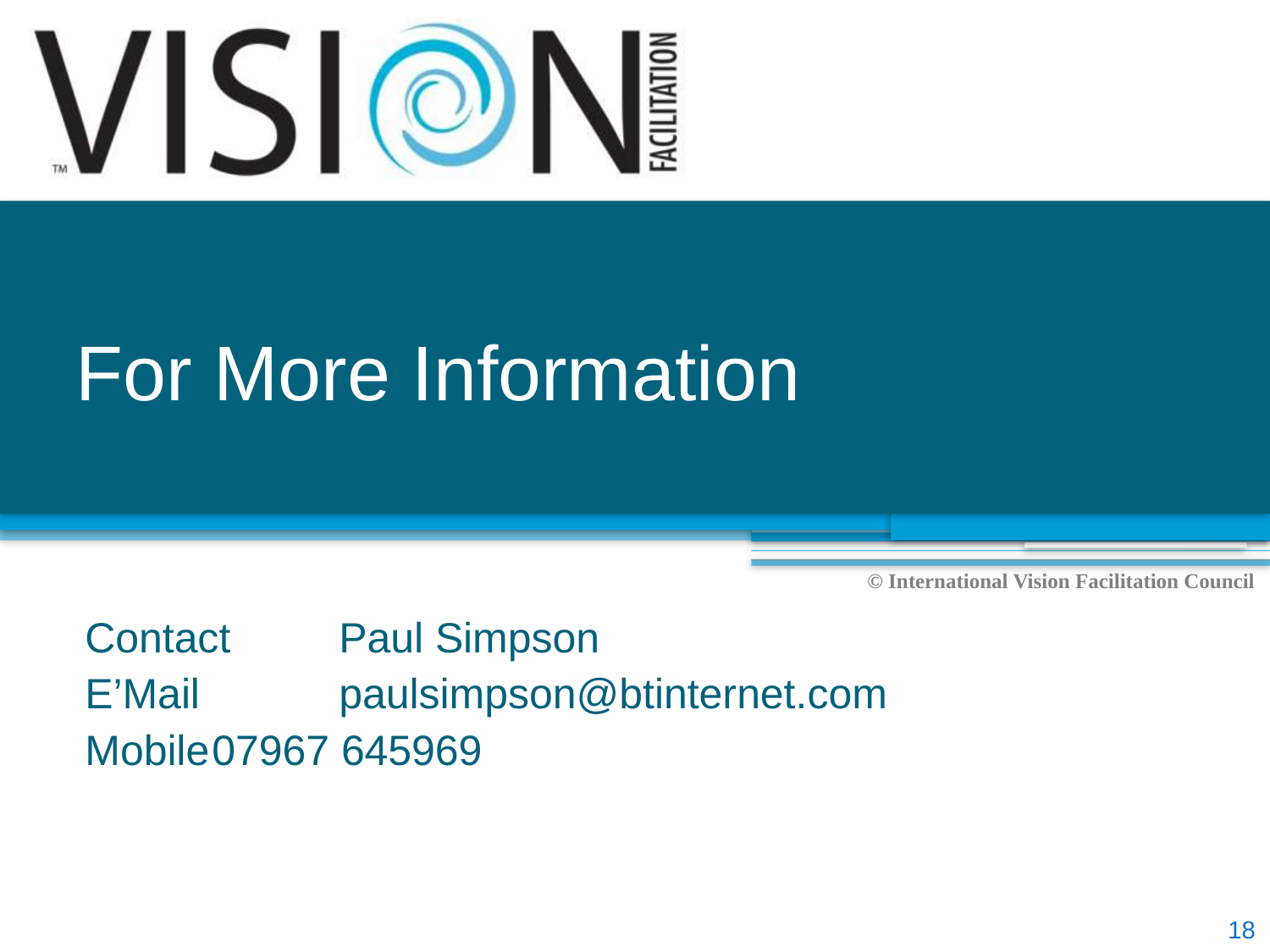

# For More Information
Contact	Paul Simpson
E’Mail		paulsimpson@btinternet.com
Mobile	07967 645969
18